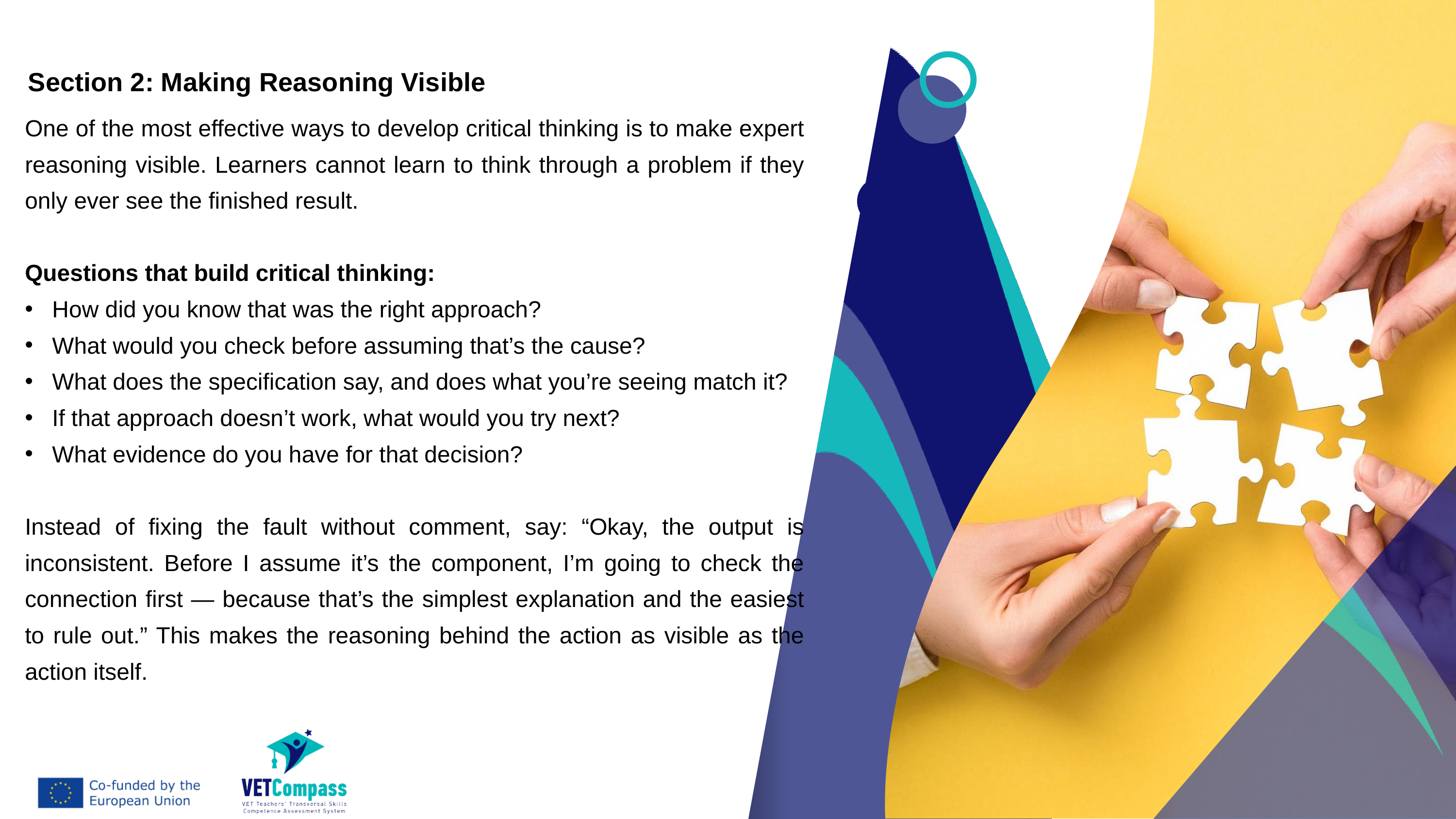

Section 2: Making Reasoning Visible

One of the most effective ways to develop critical thinking is to make expert reasoning visible. Learners cannot learn to think through a problem if they only ever see the finished result.

Questions that build critical thinking:
How did you know that was the right approach?
What would you check before assuming that’s the cause?
What does the specification say, and does what you’re seeing match it?
If that approach doesn’t work, what would you try next?
What evidence do you have for that decision?

Instead of fixing the fault without comment, say: “Okay, the output is inconsistent. Before I assume it’s the component, I’m going to check the connection first — because that’s the simplest explanation and the easiest to rule out.” This makes the reasoning behind the action as visible as the action itself.